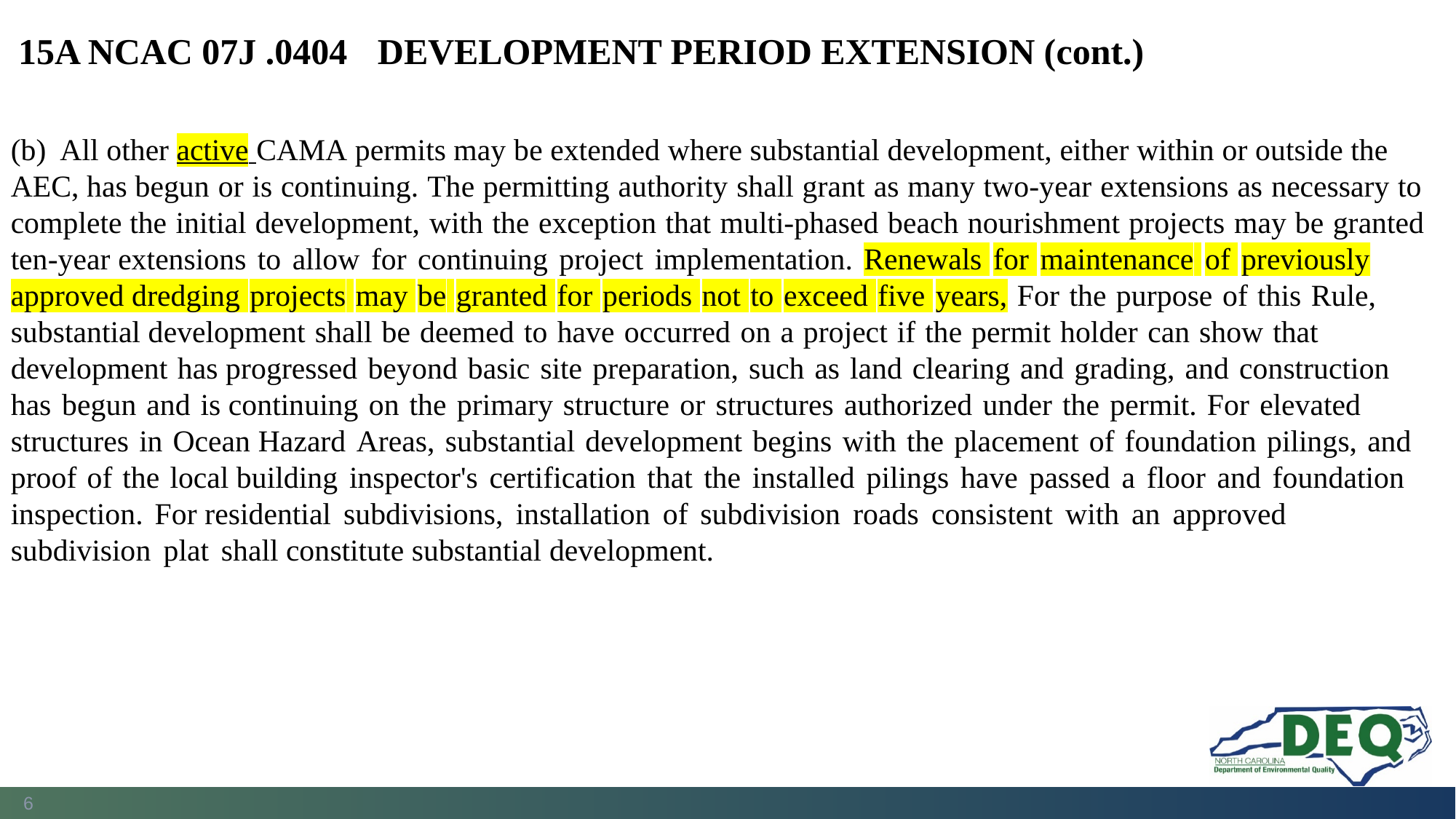

#
15A NCAC 07J .0404  DEVELOPMENT PERIOD EXTENSION (cont.)

(b)  All other active CAMA permits may be extended where substantial development, either within or outside the AEC, has begun or is continuing. The permitting authority shall grant as many two-year extensions as necessary to complete the initial development, with the exception that multi-phased beach nourishment projects may be granted ten-year extensions to allow for continuing project implementation. Renewals for maintenance of previously approved dredging projects may be granted for periods not to exceed five years, For the purpose of this Rule, substantial development shall be deemed to have occurred on a project if the permit holder can show that development has progressed beyond basic site preparation, such as land clearing and grading, and construction has begun and is continuing on the primary structure or structures authorized under the permit. For elevated structures in Ocean Hazard Areas, substantial development begins with the placement of foundation pilings, and proof of the local building inspector's certification that the installed pilings have passed a floor and foundation inspection. For residential subdivisions, installation of subdivision roads consistent with an approved subdivision plat shall constitute substantial development.
6